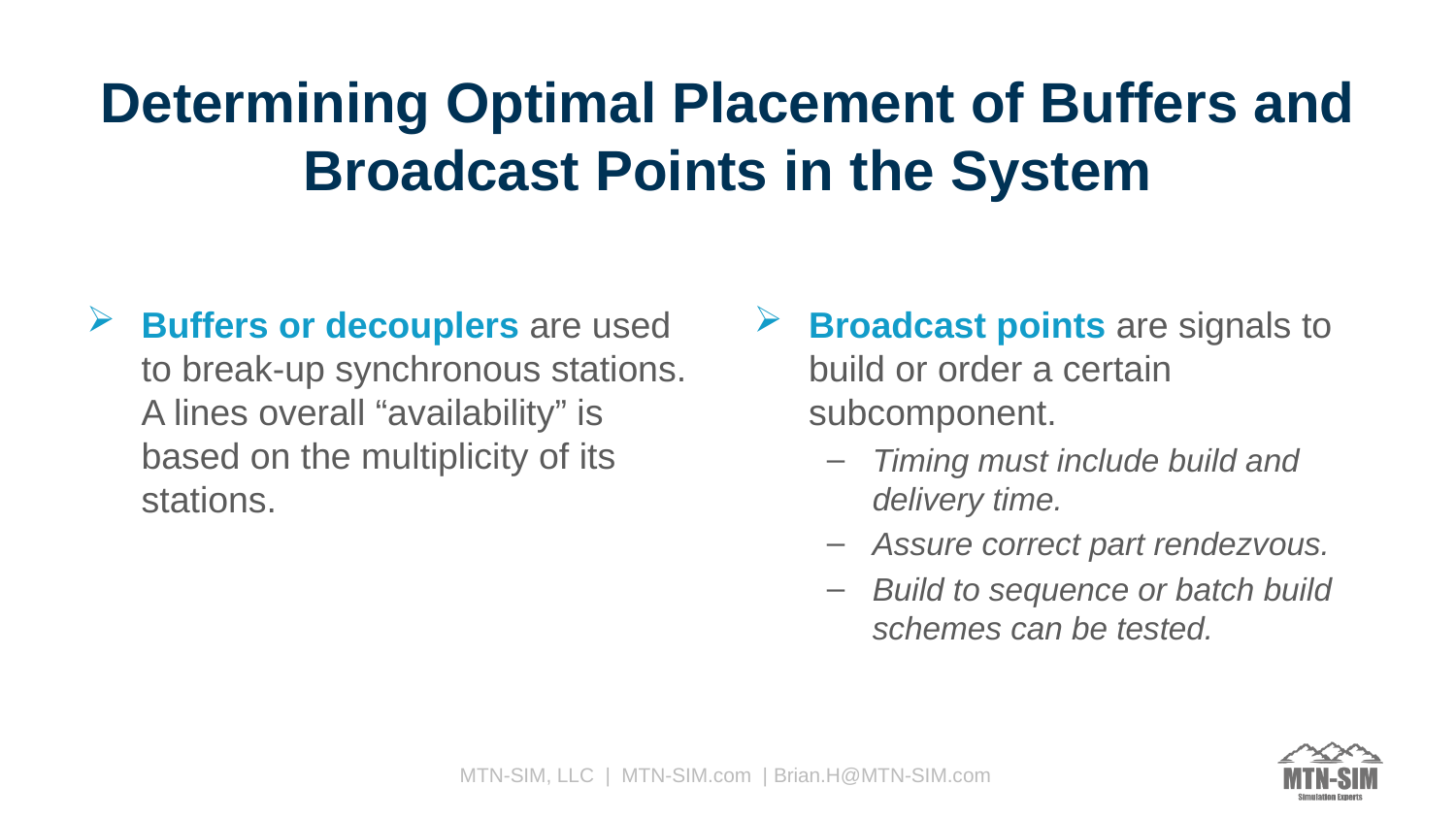

# Determining Optimal Placement of Buffers and Broadcast Points in the System
Buffers or decouplers are used to break-up synchronous stations. A lines overall “availability” is based on the multiplicity of its stations.
Broadcast points are signals to build or order a certain subcomponent.
Timing must include build and delivery time.
Assure correct part rendezvous.
Build to sequence or batch build schemes can be tested.